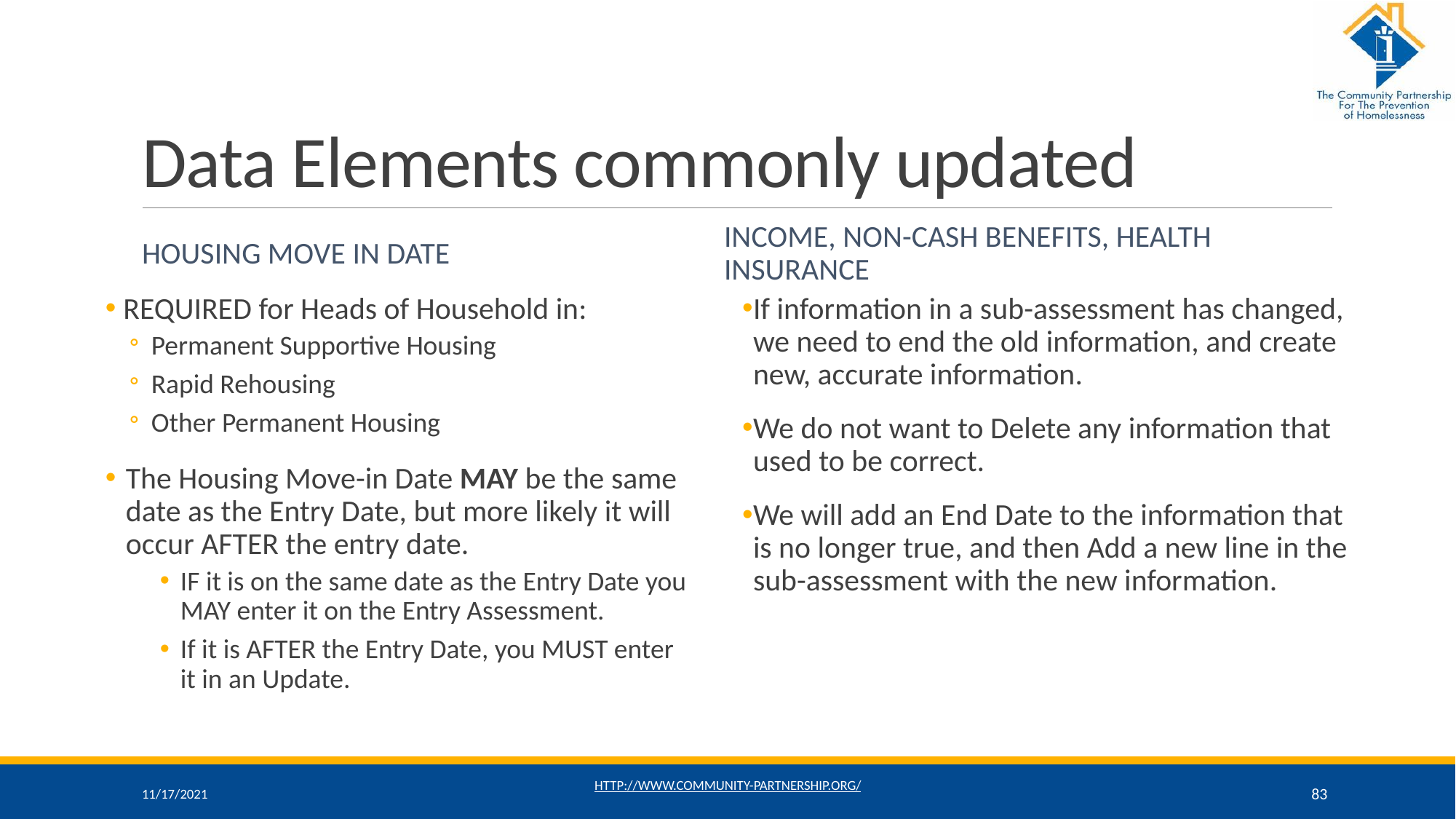

# Data Elements commonly updated
Housing Move in Date
Income, Non-cash Benefits, Health Insurance
 REQUIRED for Heads of Household in:
Permanent Supportive Housing
Rapid Rehousing
Other Permanent Housing
The Housing Move-in Date MAY be the same date as the Entry Date, but more likely it will occur AFTER the entry date.
IF it is on the same date as the Entry Date you MAY enter it on the Entry Assessment.
If it is AFTER the Entry Date, you MUST enter it in an Update.

If information in a sub-assessment has changed, we need to end the old information, and create new, accurate information.
We do not want to Delete any information that used to be correct.
We will add an End Date to the information that is no longer true, and then Add a new line in the sub-assessment with the new information.

11/17/2021
http://www.community-partnership.org/

83